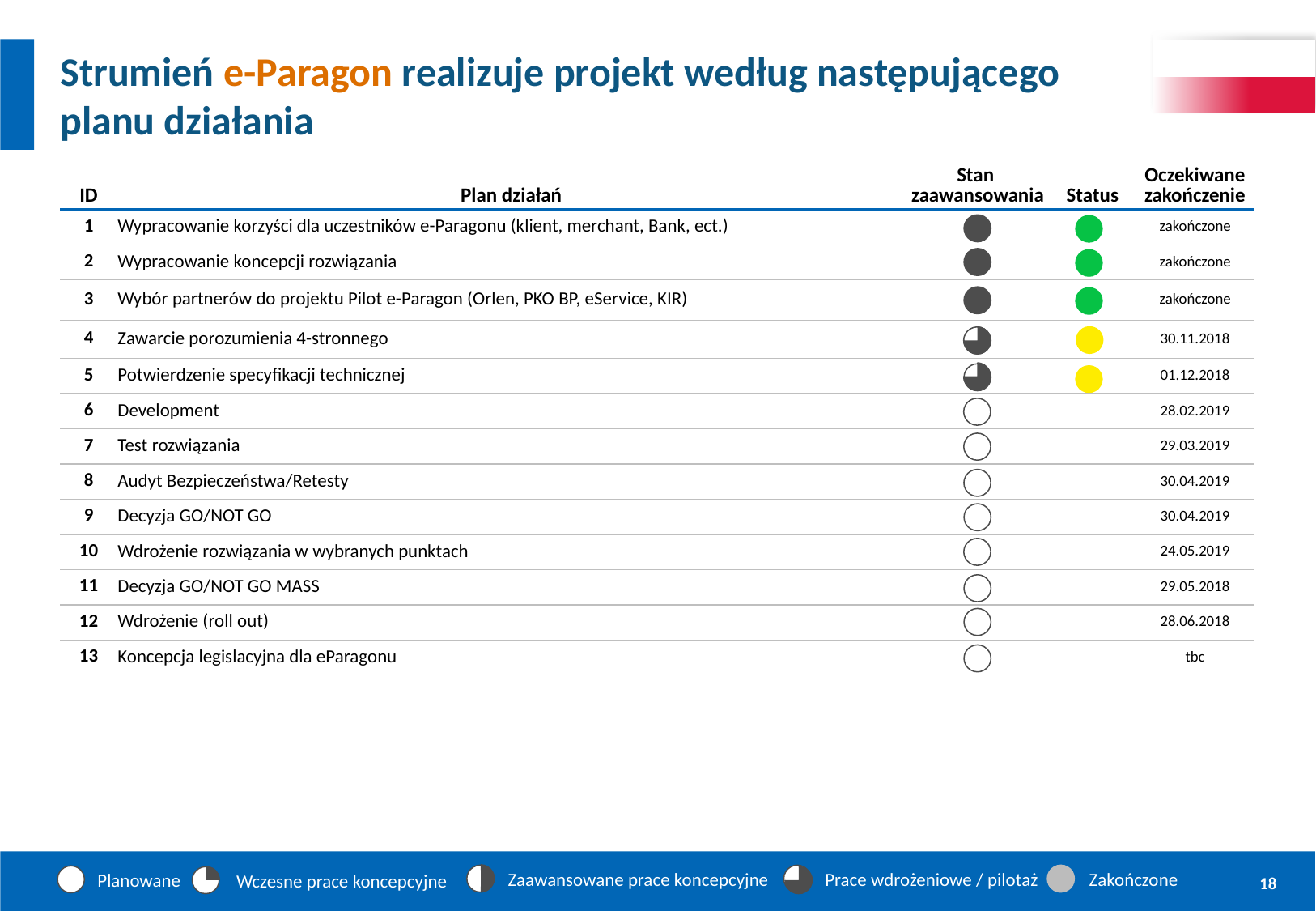

# Strumień e-Paragon realizuje projekt według następującego planu działania
| ID | Plan działań | Stan zaawansowania | Status | Oczekiwane zakończenie |
| --- | --- | --- | --- | --- |
| 1 | Wypracowanie korzyści dla uczestników e-Paragonu (klient, merchant, Bank, ect.) |  |  | zakończone |
| 2 | Wypracowanie koncepcji rozwiązania |  |  | zakończone |
| 3 | Wybór partnerów do projektu Pilot e-Paragon (Orlen, PKO BP, eService, KIR) |  |  | zakończone |
| 4 | Zawarcie porozumienia 4-stronnego |  |  | 30.11.2018 |
| 5 | Potwierdzenie specyfikacji technicznej |  |  | 01.12.2018 |
| 6 | Development |  |  | 28.02.2019 |
| 7 | Test rozwiązania |  |  | 29.03.2019 |
| 8 | Audyt Bezpieczeństwa/Retesty |  |  | 30.04.2019 |
| 9 | Decyzja GO/NOT GO |  |  | 30.04.2019 |
| 10 | Wdrożenie rozwiązania w wybranych punktach |  |  | 24.05.2019 |
| 11 | Decyzja GO/NOT GO MASS |  |  | 29.05.2018 |
| 12 | Wdrożenie (roll out) |  |  | 28.06.2018 |
| 13 | Koncepcja legislacyjna dla eParagonu |  |  | tbc |

Zaawansowane prace koncepcyjne
Prace wdrożeniowe / pilotaż
Zakończone
Planowane
Wczesne prace koncepcyjne